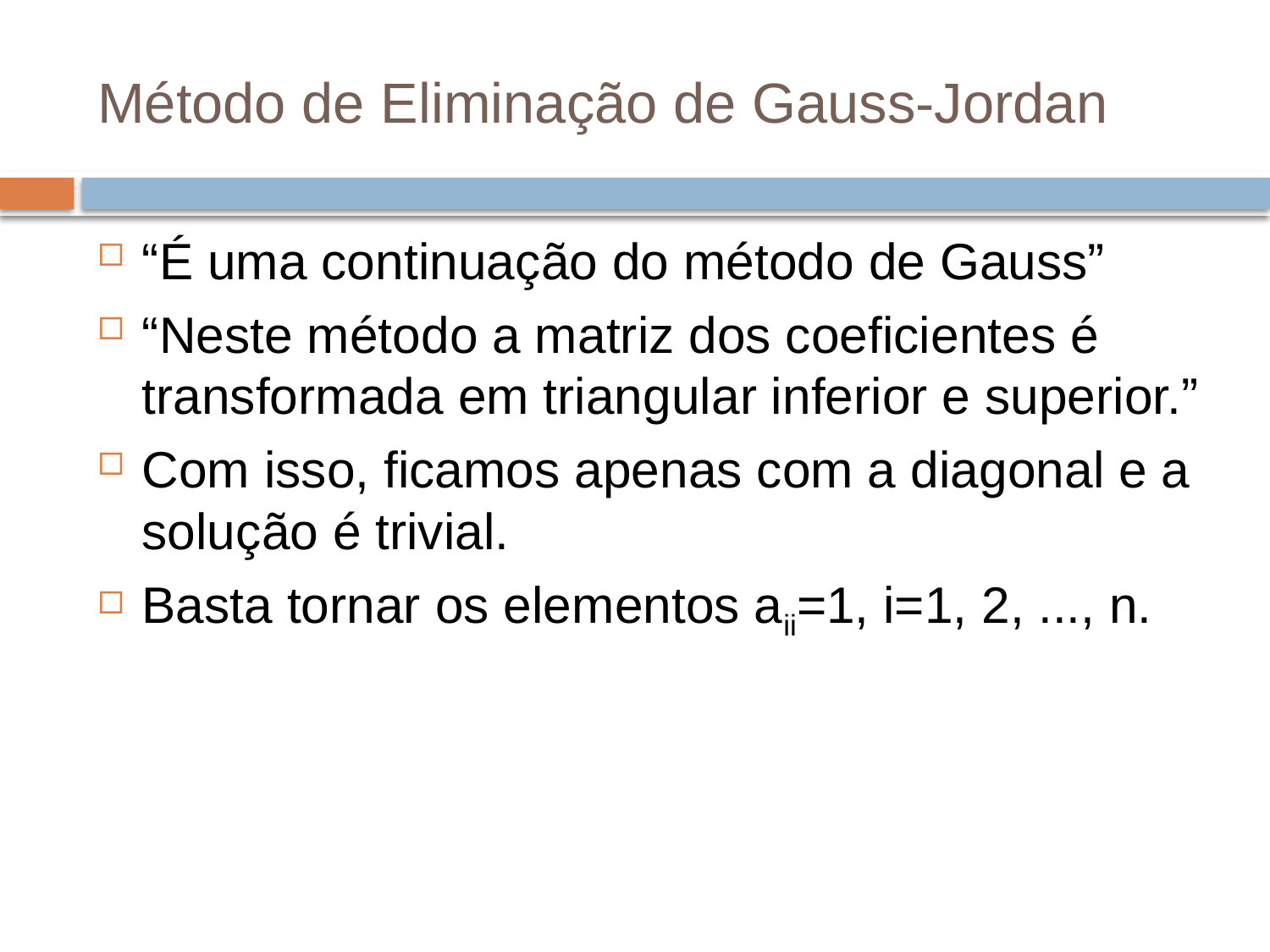

# Método de Eliminação de Gauss-Jordan
“É uma continuação do método de Gauss”
“Neste método a matriz dos coeficientes é transformada em triangular inferior e superior.”
Com isso, ficamos apenas com a diagonal e a solução é trivial.
Basta tornar os elementos aii=1, i=1, 2, ..., n.